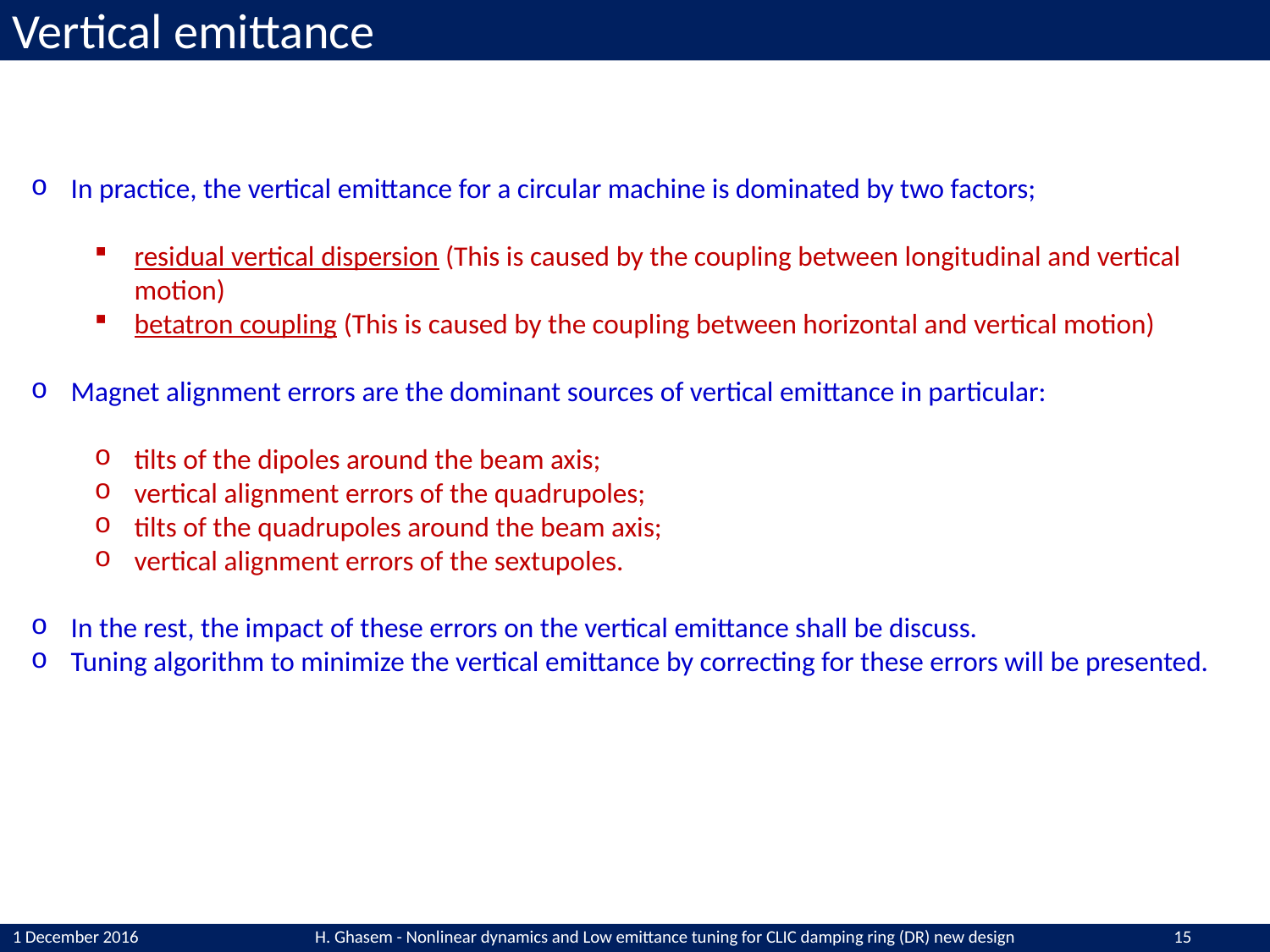

Vertical emittance
In practice, the vertical emittance for a circular machine is dominated by two factors;

residual vertical dispersion (This is caused by the coupling between longitudinal and vertical motion)
betatron coupling (This is caused by the coupling between horizontal and vertical motion)

Magnet alignment errors are the dominant sources of vertical emittance in particular:

tilts of the dipoles around the beam axis;
vertical alignment errors of the quadrupoles;
tilts of the quadrupoles around the beam axis;
vertical alignment errors of the sextupoles.

In the rest, the impact of these errors on the vertical emittance shall be discuss.
Tuning algorithm to minimize the vertical emittance by correcting for these errors will be presented.

1 December 2016
H. Ghasem - Nonlinear dynamics and Low emittance tuning for CLIC damping ring (DR) new design
15